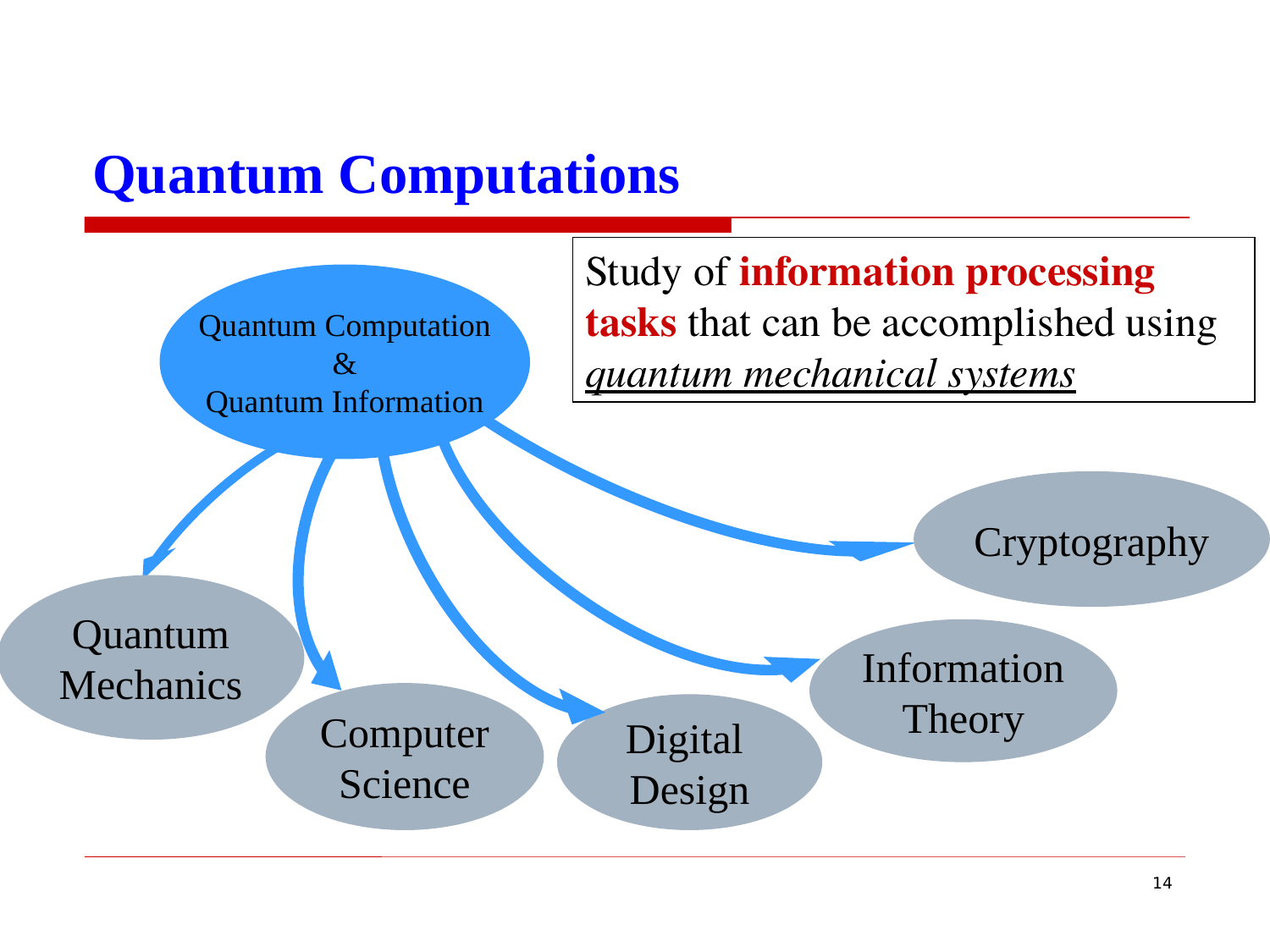

# Quantum Computations

Study of information processing tasks that can be accomplished using quantum mechanical systems
Quantum Computation
&
Quantum Information

Cryptography
Quantum
Mechanics
Information
Theory
Computer
Science
Digital
Design
14